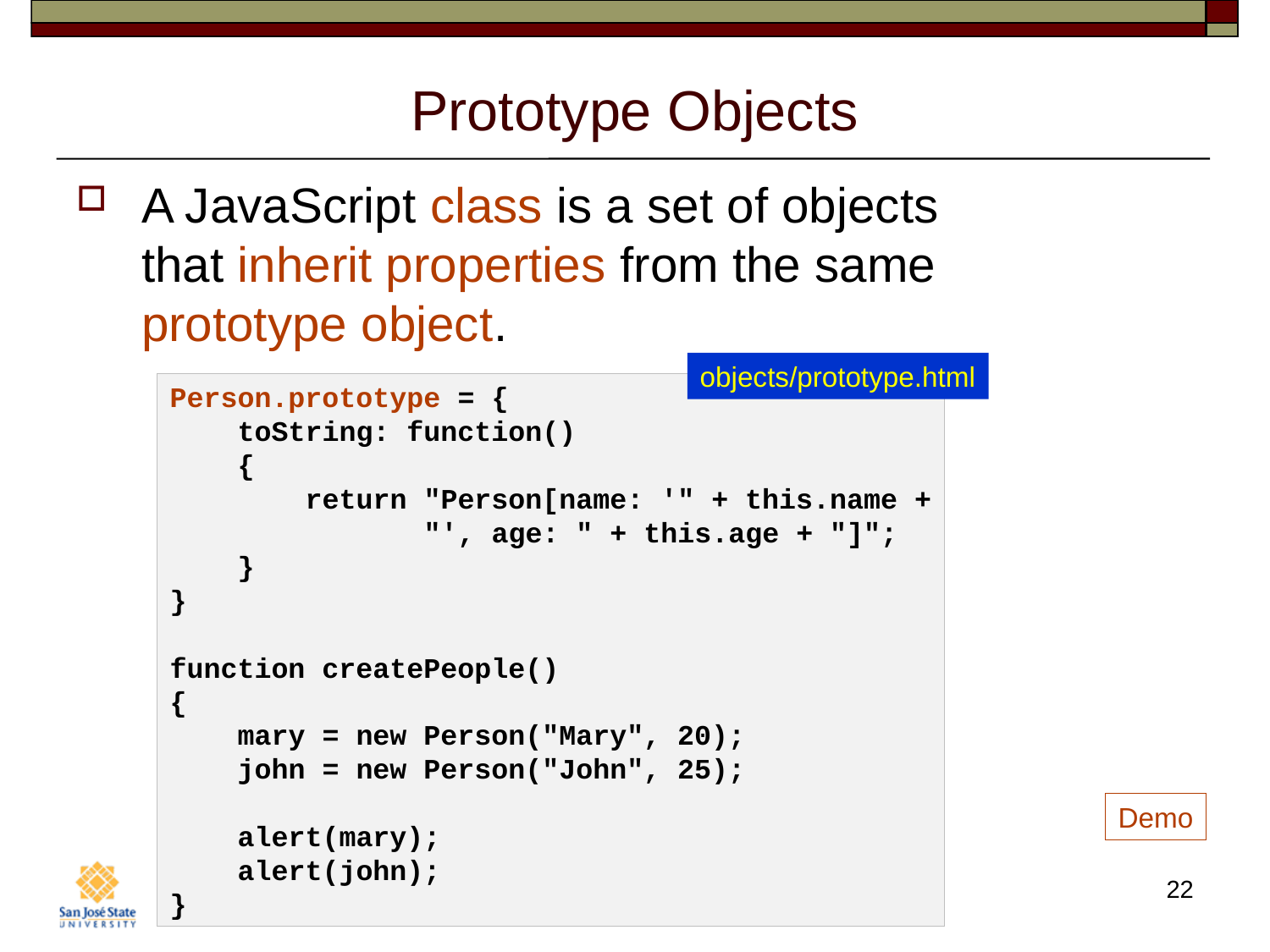

# Prototype Objects
A JavaScript class is a set of objects
that inherit properties from the same
prototype object.
objects/prototype.html
Person.prototype = {
    toString: function()
    {
        return "Person[name: '" + this.name +
               "', age: " + this.age + "]";
    }
}

function createPeople()
{
    mary = new Person("Mary", 20);
    john = new Person("John", 25);

    alert(mary);
    alert(john);
}
Demo
22